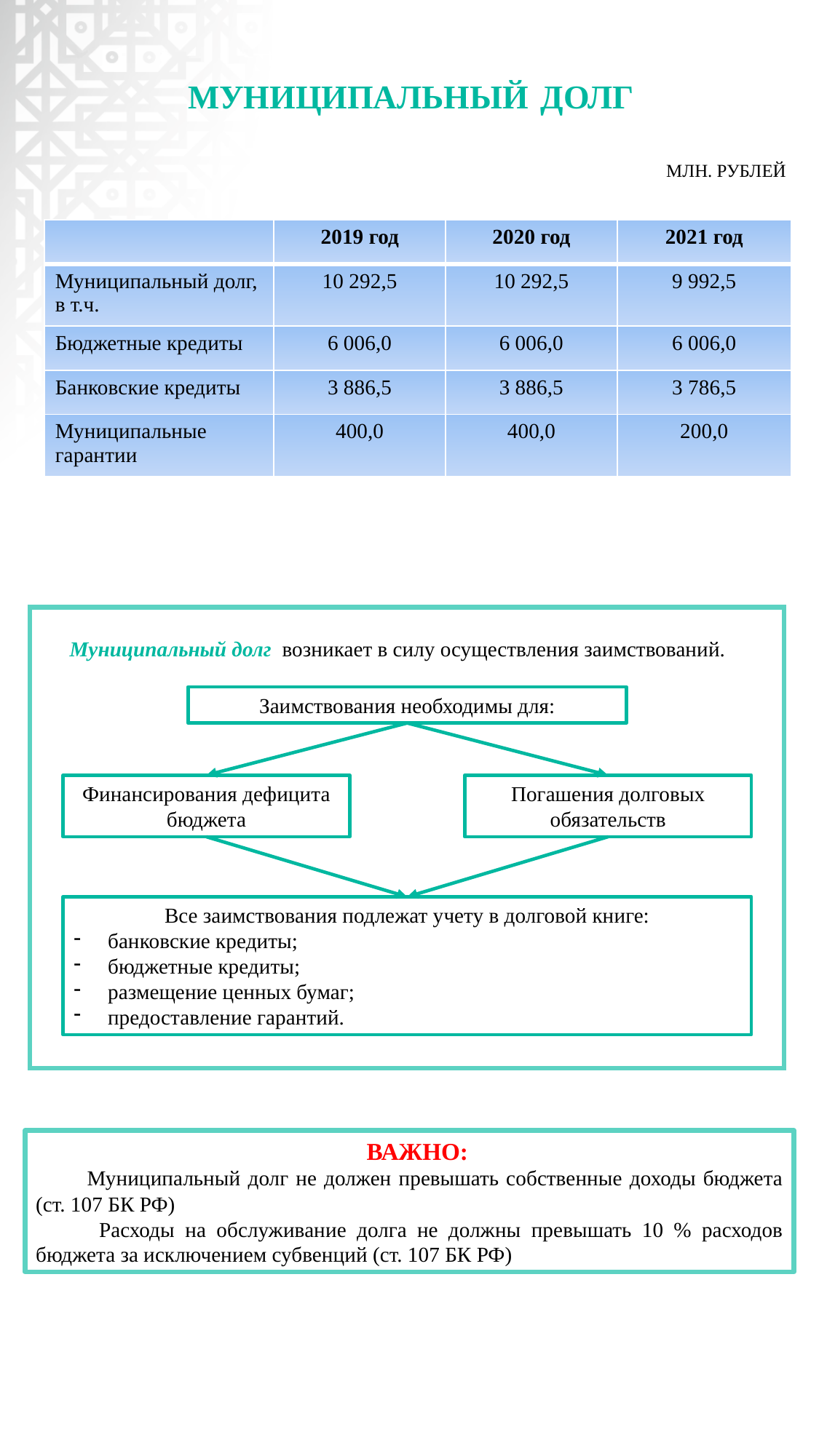

МУНИЦИПАЛЬНЫЙ ДОЛГ
МЛН. РУБЛЕЙ
|  | 2019 год | 2020 год | 2021 год |
| --- | --- | --- | --- |
| Муниципальный долг, в т.ч. | 10 292,5 | 10 292,5 | 9 992,5 |
| Бюджетные кредиты | 6 006,0 | 6 006,0 | 6 006,0 |
| Банковские кредиты | 3 886,5 | 3 886,5 | 3 786,5 |
| Муниципальные гарантии | 400,0 | 400,0 | 200,0 |

Муниципальный долг  возникает в силу осуществления заимствований.
Заимствования необходимы для:
Погашения долговых обязательств
Финансирования дефицита бюджета
Все заимствования подлежат учету в долговой книге:
банковские кредиты;
бюджетные кредиты;
размещение ценных бумаг;
предоставление гарантий.
ВАЖНО:
    Муниципальный долг не должен превышать собственные доходы бюджета (ст. 107 БК РФ)
    Расходы на обслуживание долга не должны превышать 10 % расходов бюджета за исключением субвенций (ст. 107 БК РФ)